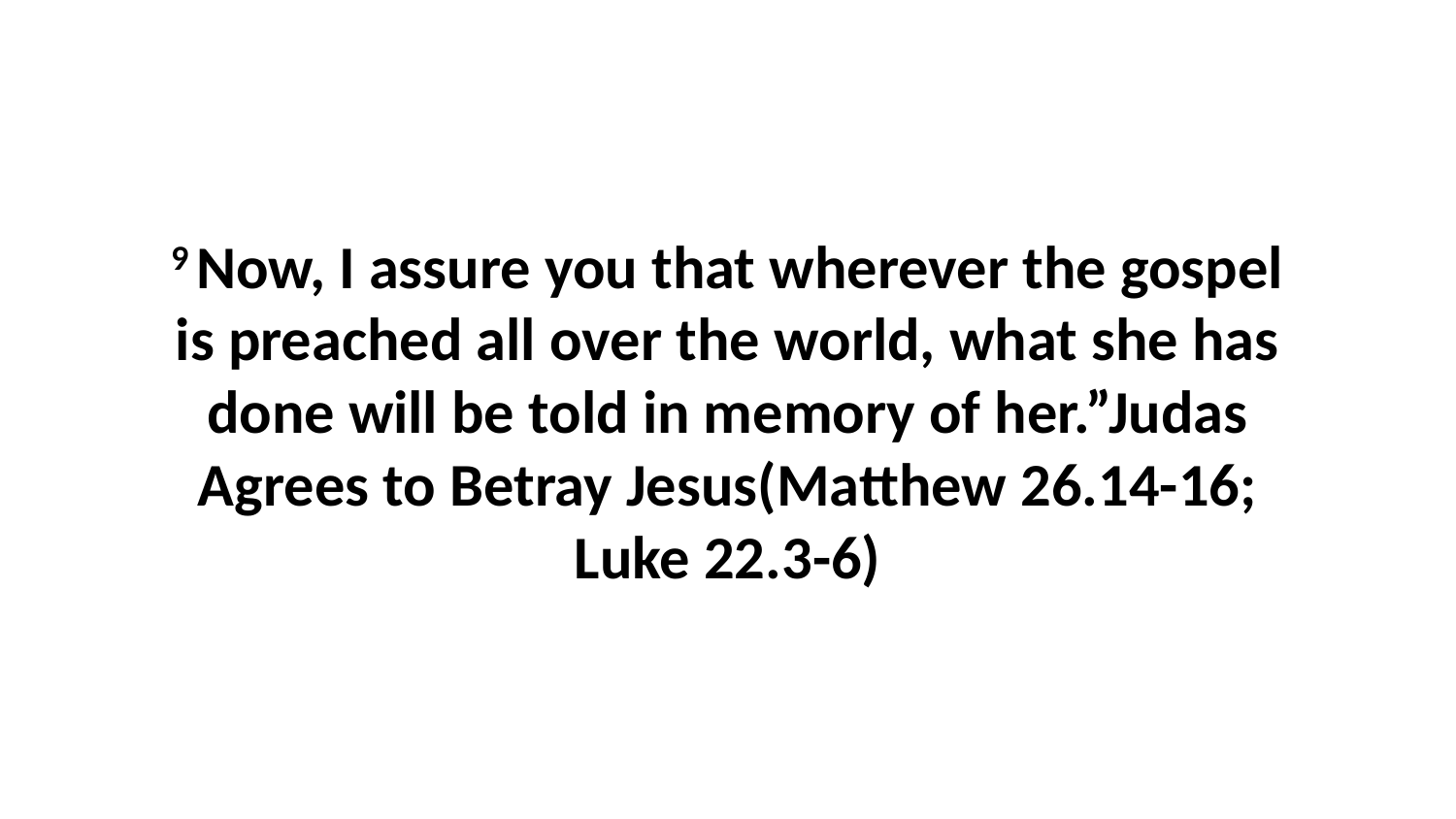

9 Now, I assure you that wherever the gospel is preached all over the world, what she has done will be told in memory of her.”Judas Agrees to Betray Jesus(Matthew 26.14-16; Luke 22.3-6)